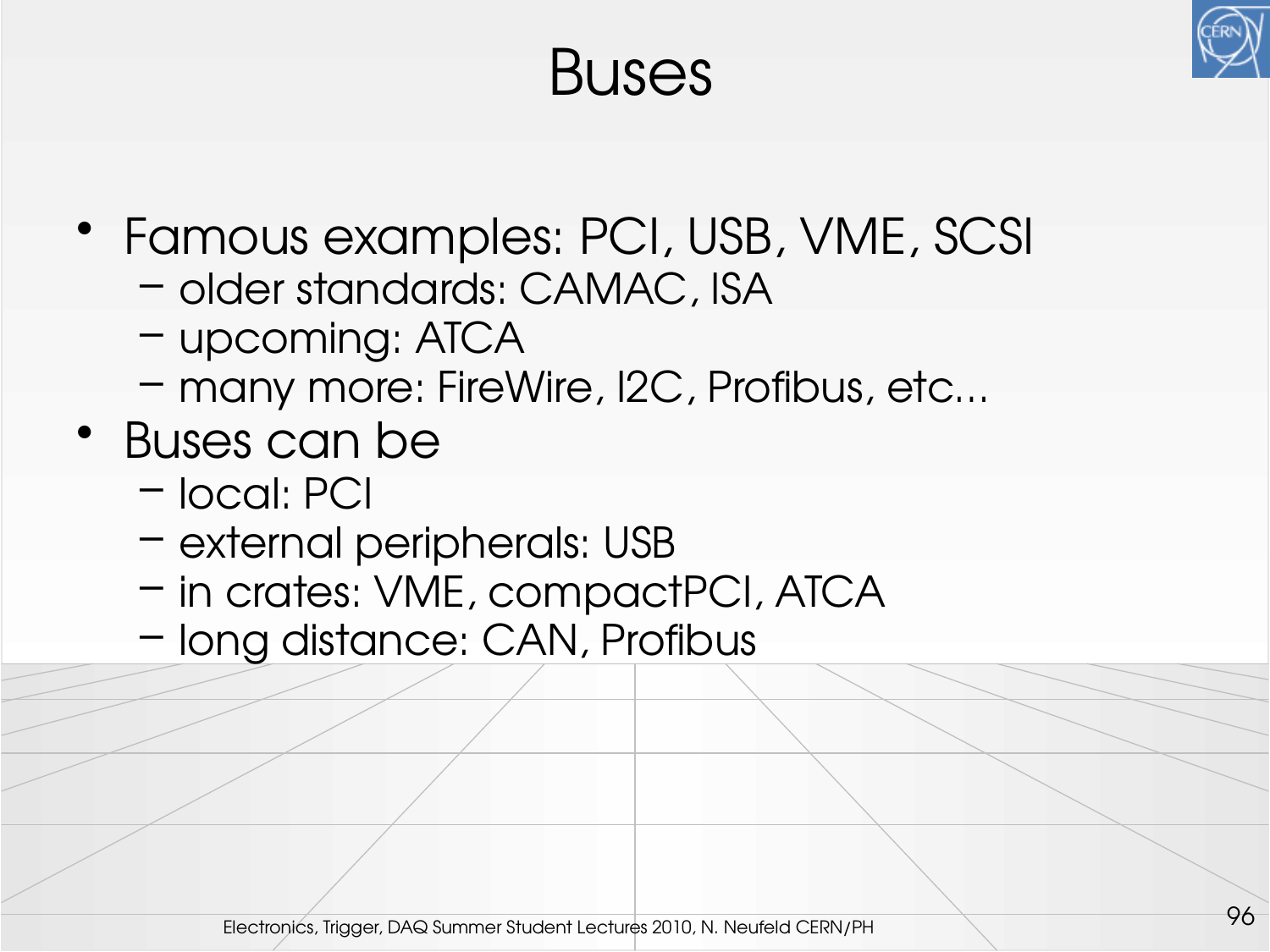

# Buses
Famous examples: PCI, USB, VME, SCSI
older standards: CAMAC, ISA
upcoming: ATCA
many more: FireWire, I2C, Profibus, etc…
Buses can be
local: PCI
external peripherals: USB
in crates: VME, compactPCI, ATCA
long distance: CAN, Profibus
96
Electronics, Trigger, DAQ Summer Student Lectures 2010, N. Neufeld CERN/PH